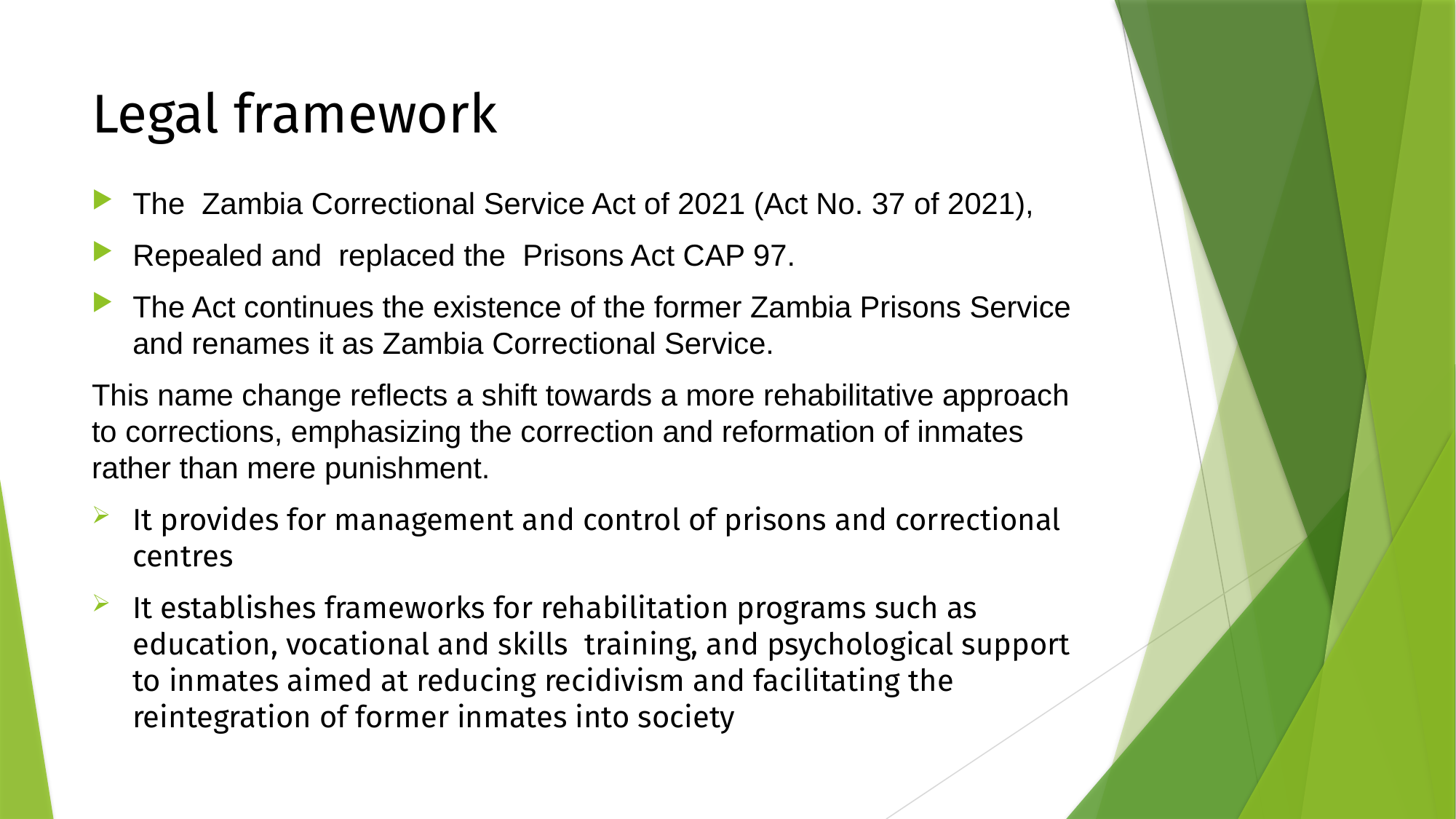

# Legal framework
The  Zambia Correctional Service Act of 2021 (Act No. 37 of 2021),
Repealed and  replaced the  Prisons Act CAP 97.
The Act continues the existence of the former Zambia Prisons Service and renames it as Zambia Correctional Service.
This name change reflects a shift towards a more rehabilitative approach to corrections, emphasizing the correction and reformation of inmates rather than mere punishment.
It provides for management and control of prisons and correctional centres
It establishes frameworks for rehabilitation programs such as education, vocational and skills  training, and psychological support to inmates aimed at reducing recidivism and facilitating the reintegration of former inmates into society